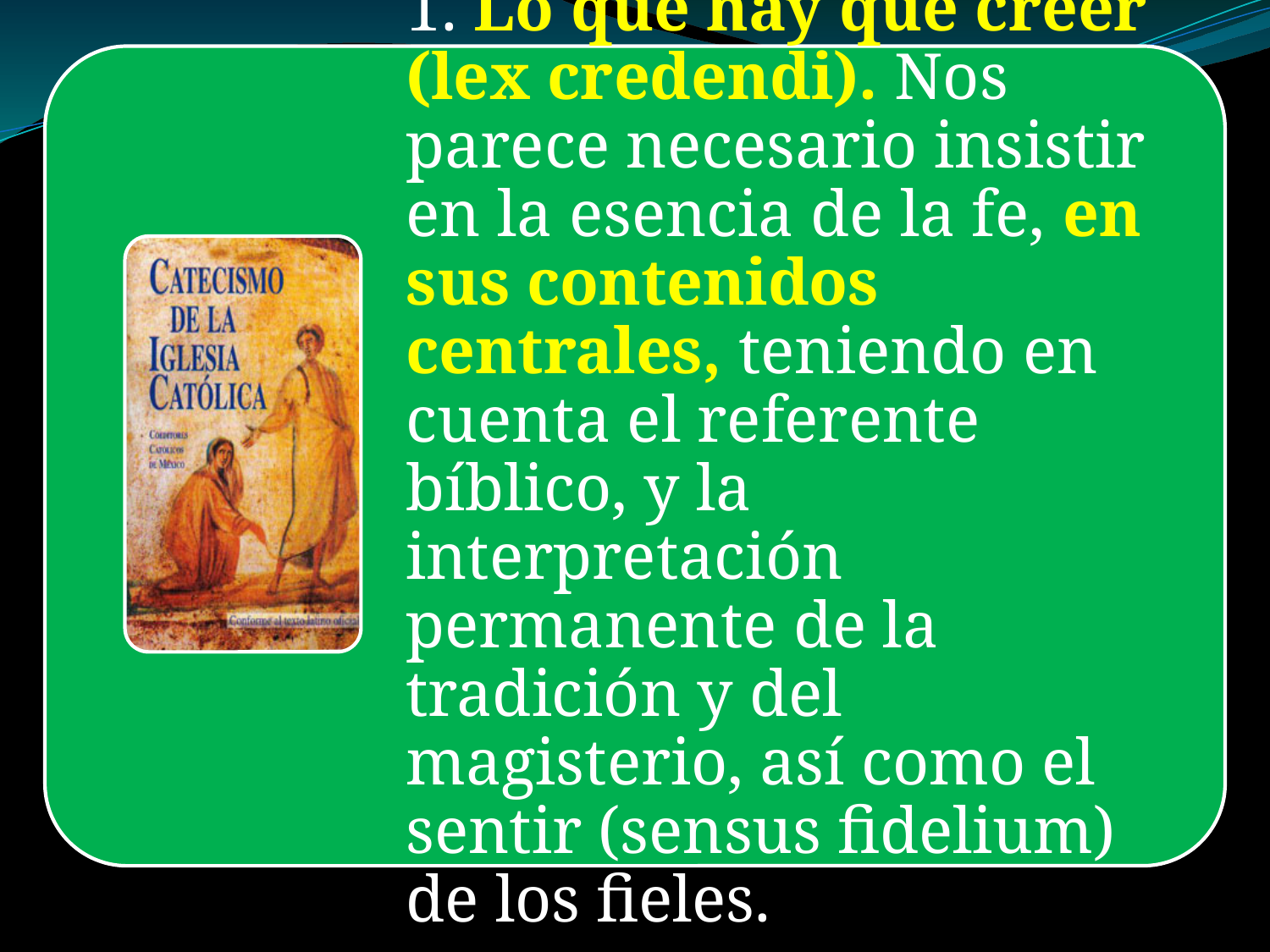

1. Lo que hay que creer (lex credendi). Nos parece necesario insistir en la esencia de la fe, en sus contenidos centrales, teniendo en cuenta el referente bíblico, y la interpretación permanente de la tradición y del magisterio, así como el sentir (sensus fidelium) de los fieles.